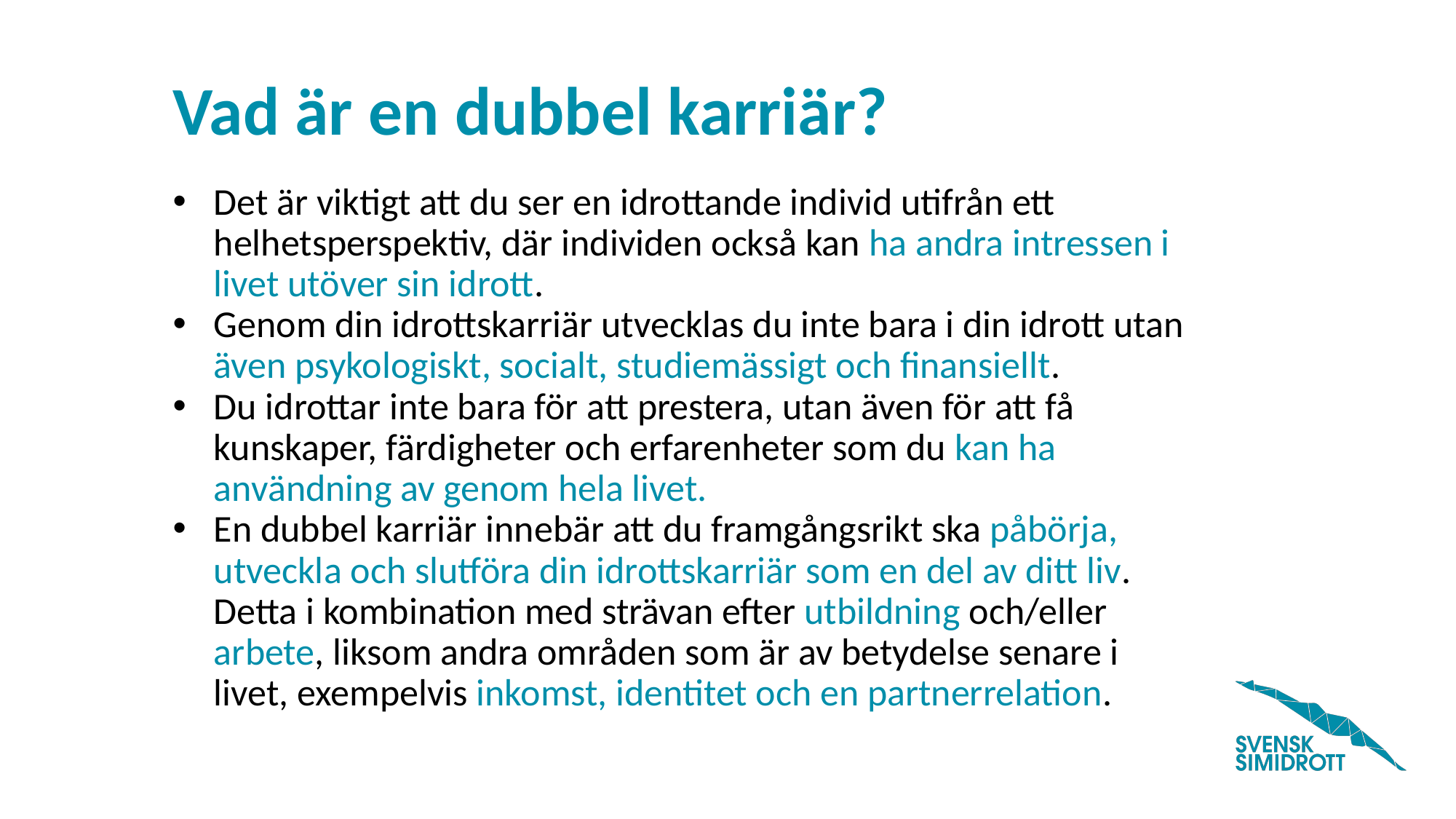

# Vad är en dubbel karriär?
Det är viktigt att du ser en idrottande individ utifrån ett helhetsperspektiv, där individen också kan ha andra intressen i livet utöver sin idrott.
Genom din idrottskarriär utvecklas du inte bara i din idrott utan även psykologiskt, socialt, studiemässigt och finansiellt.
Du idrottar inte bara för att prestera, utan även för att få kunskaper, färdigheter och erfarenheter som du kan ha användning av genom hela livet.
En dubbel karriär innebär att du framgångsrikt ska påbörja, utveckla och slutföra din idrottskarriär som en del av ditt liv. Detta i kombination med strävan efter utbildning och/eller arbete, liksom andra områden som är av betydelse senare i livet, exempelvis inkomst, identitet och en partnerrelation.